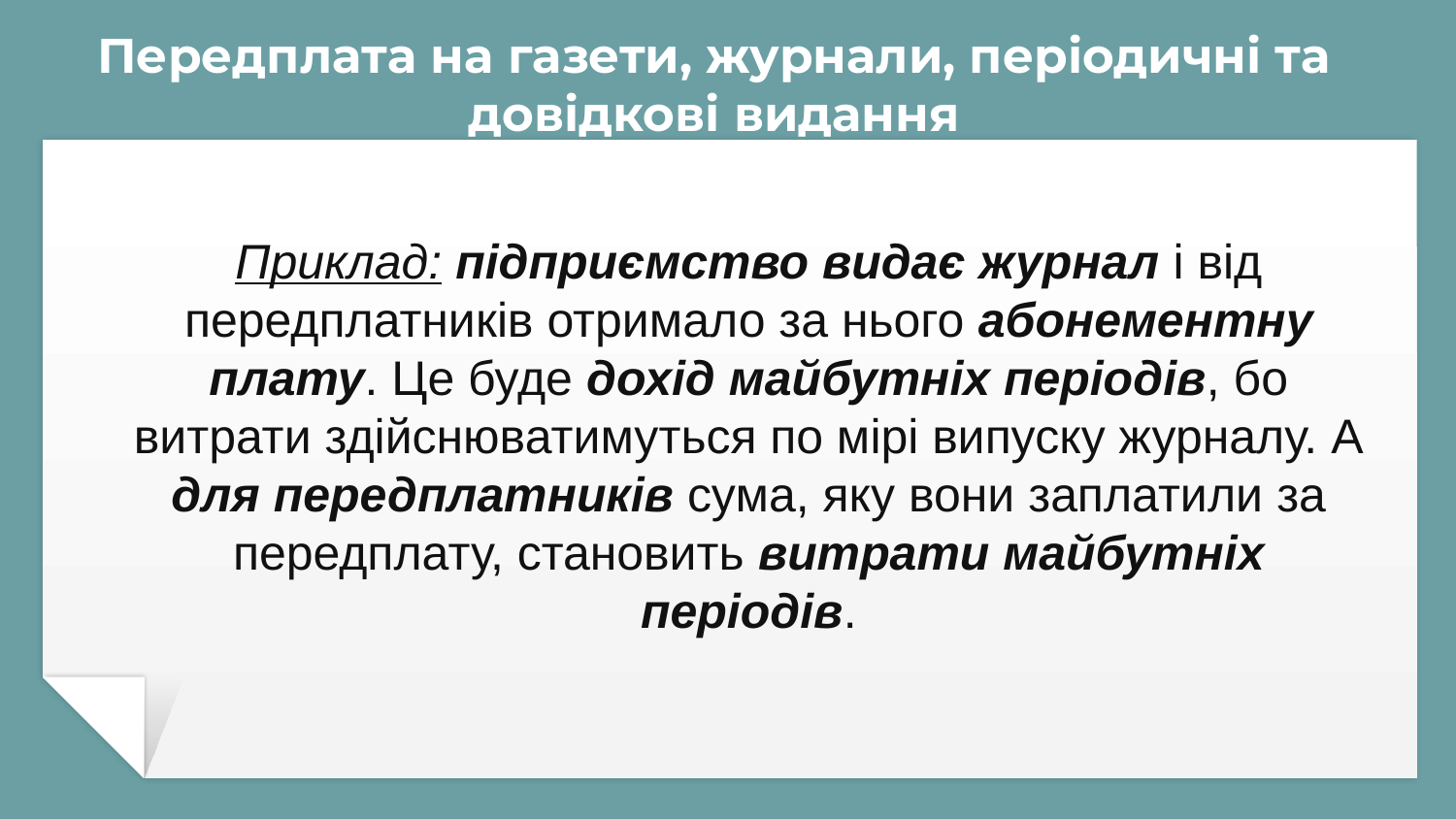

# Передплата на газети, журнали, періодичні та довідкові видання
Приклад: підприємство видає журнал і від передплатників отримало за нього абонементну плату. Це буде дохід майбутніх періодів, бо витрати здійснюватимуться по мірі випуску журналу. А для передплатників сума, яку вони заплатили за передплату, становить витрати майбутніх періодів.